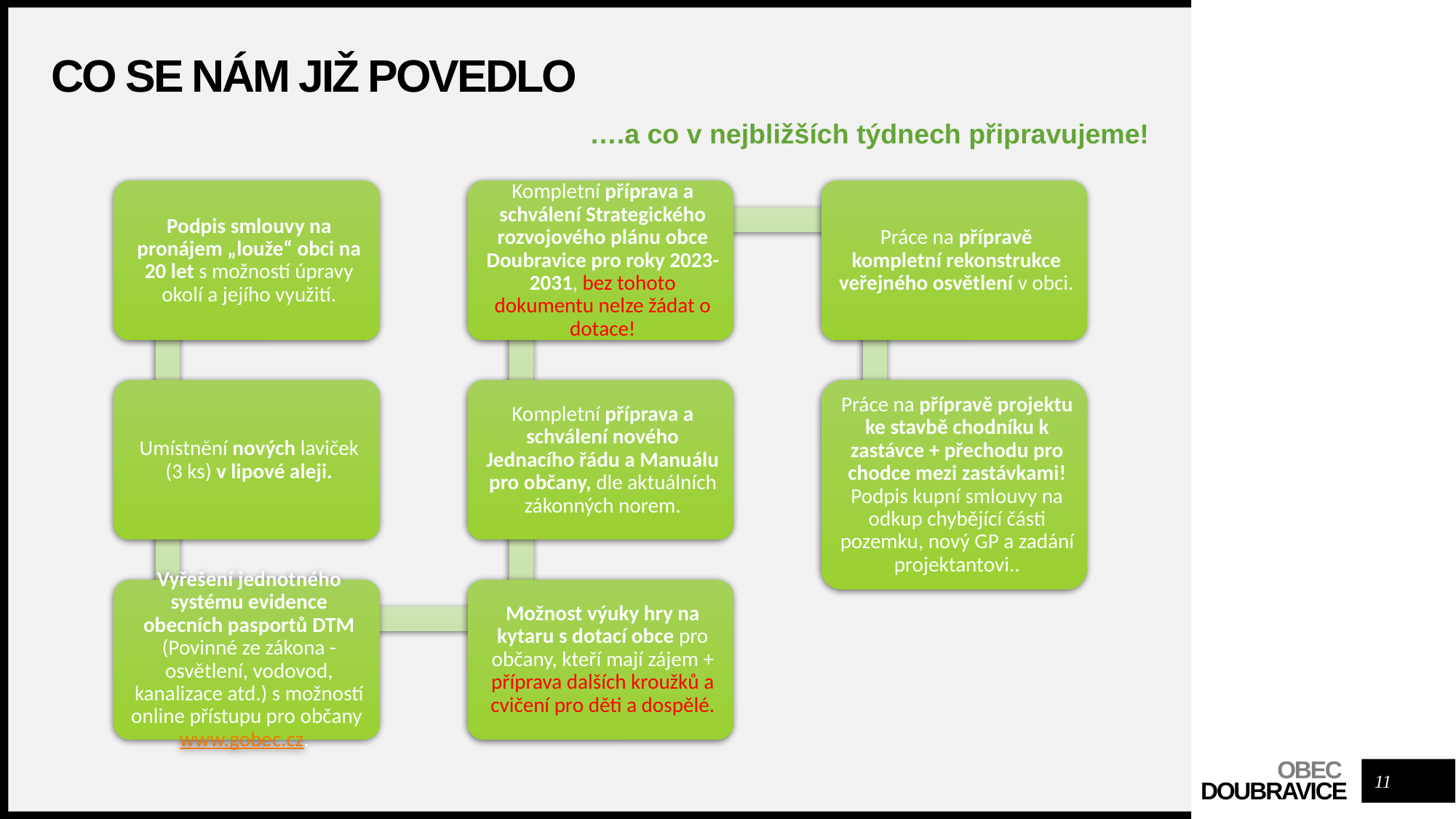

# Co se nám již povedlo
….a co v nejbližších týdnech připravujeme!
Podpis smlouvy na pronájem „louže“ obci na 20 let s možností úpravy okolí a jejího využití.
Umístnění nových laviček (3 ks) v lipové aleji.
Vyřešení jednotného systému evidence obecních pasportů DTM (Povinné ze zákona - osvětlení, vodovod, kanalizace atd.) s možností online přístupu pro občany www.gobec.cz.
Možnost výuky hry na kytaru s dotací obce pro občany, kteří mají zájem + příprava dalších kroužků a cvičení pro děti a dospělé.
Kompletní příprava a schválení nového Jednacího řádu a Manuálu pro občany, dle aktuálních zákonných norem.
Kompletní příprava a schválení Strategického rozvojového plánu obce Doubravice pro roky 2023-2031, bez tohoto dokumentu nelze žádat o dotace!
Práce na přípravě kompletní rekonstrukce veřejného osvětlení v obci.
Práce na přípravě projektu ke stavbě chodníku k zastávce + přechodu pro chodce mezi zastávkami! Podpis kupní smlouvy na odkup chybějící části pozemku, nový GP a zadání projektantovi..
11